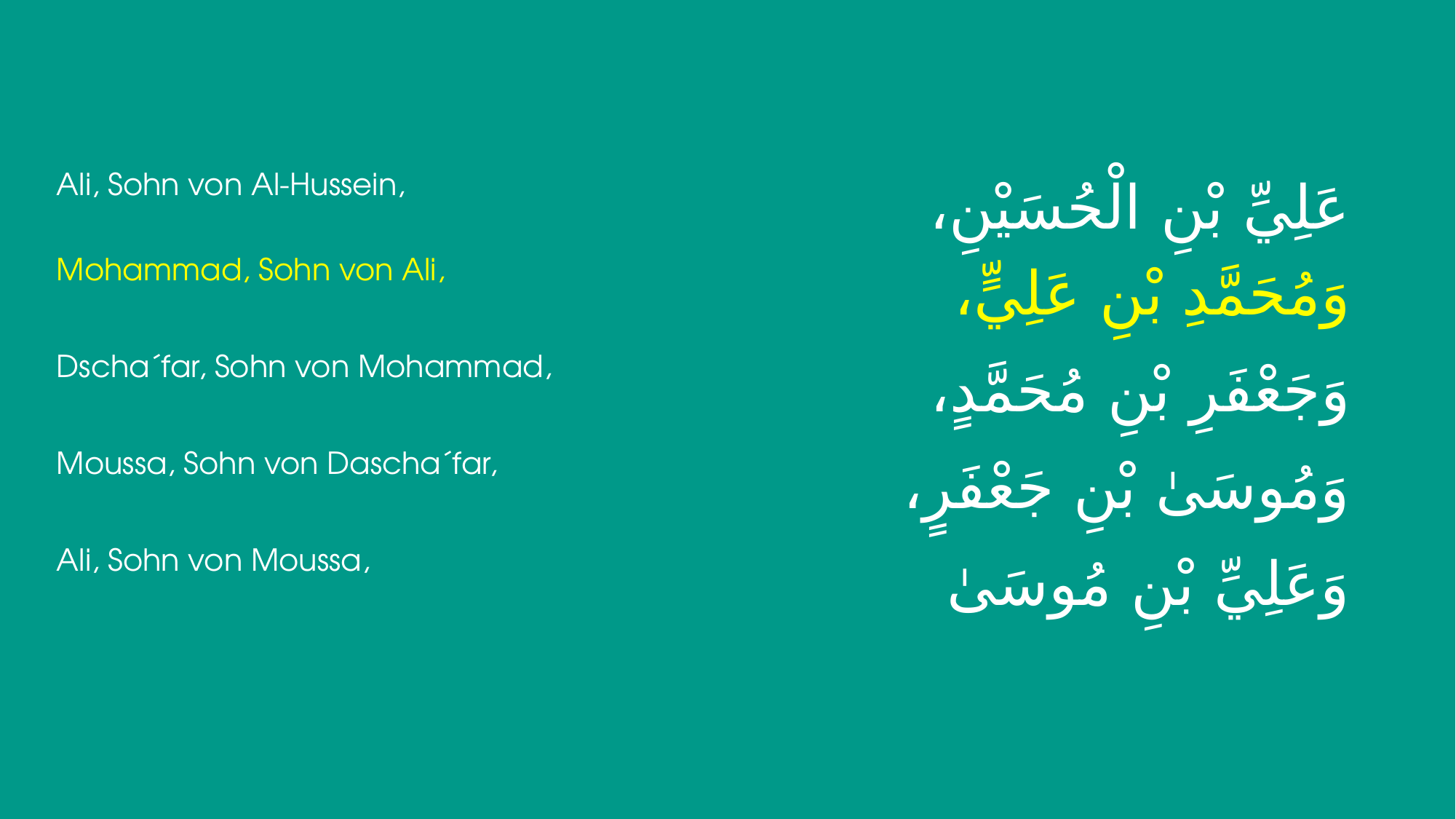

| Ali, Sohn von Al-Hussein, | عَلِيِّ بْنِ الْحُسَيْنِ، |
| --- | --- |
| Mohammad, Sohn von Ali, | وَمُحَمَّدِ بْنِ عَلِيٍّ، |
| Dscha´far, Sohn von Mohammad, | وَجَعْفَرِ بْنِ مُحَمَّدٍ، |
| Moussa, Sohn von Dascha´far, | وَمُوسَىٰ بْنِ جَعْفَرٍ، |
| Ali, Sohn von Moussa, | وَعَلِيِّ بْنِ مُوسَىٰ |